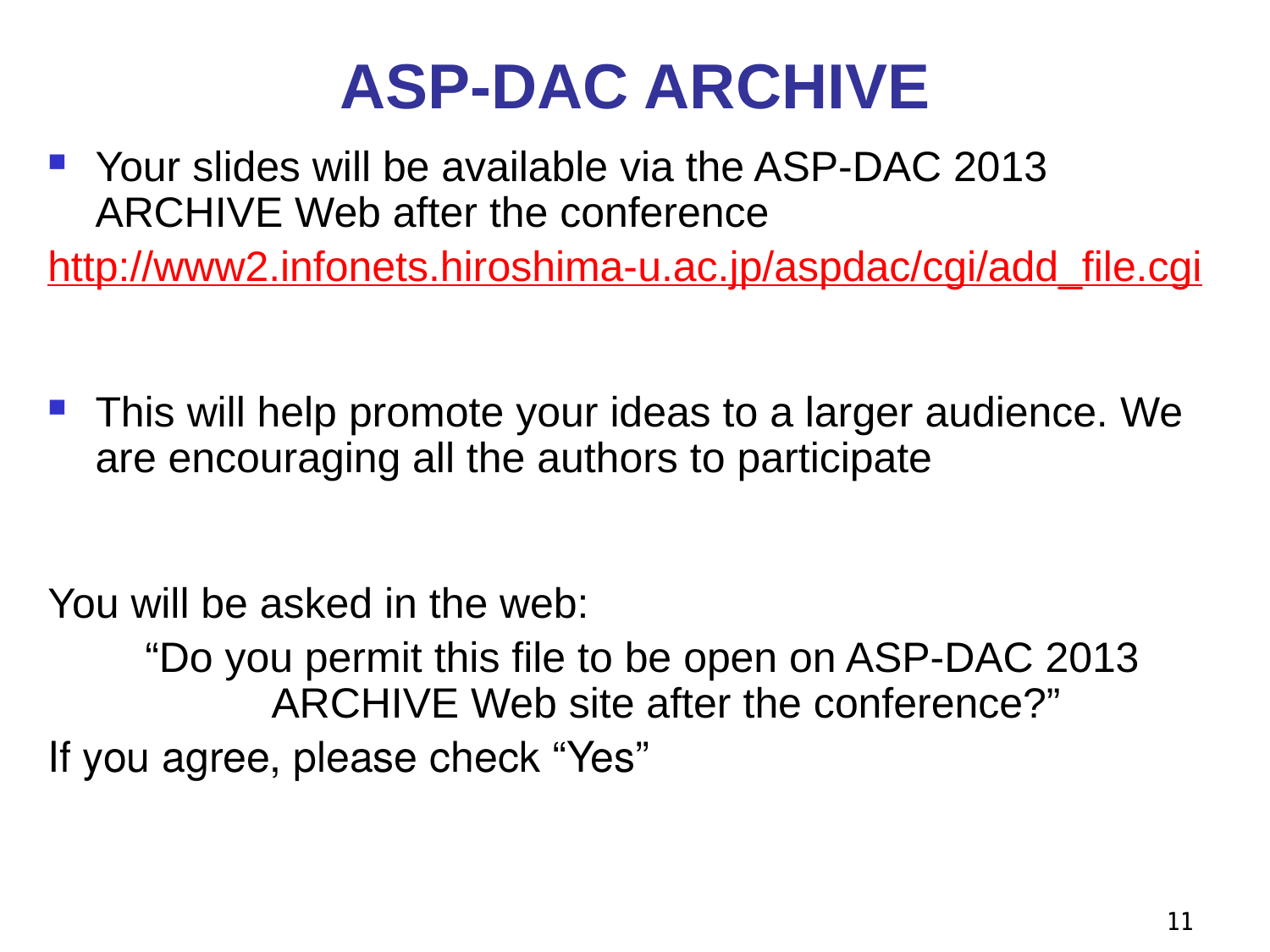

# ASP-DAC ARCHIVE
Your slides will be available via the ASP-DAC 2013 ARCHIVE Web after the conference
http://www2.infonets.hiroshima-u.ac.jp/aspdac/cgi/add_file.cgi
This will help promote your ideas to a larger audience. We are encouraging all the authors to participate
You will be asked in the web:
“Do you permit this file to be open on ASP-DAC 2013 ARCHIVE Web site after the conference?”
If you agree, please check “Yes”
11